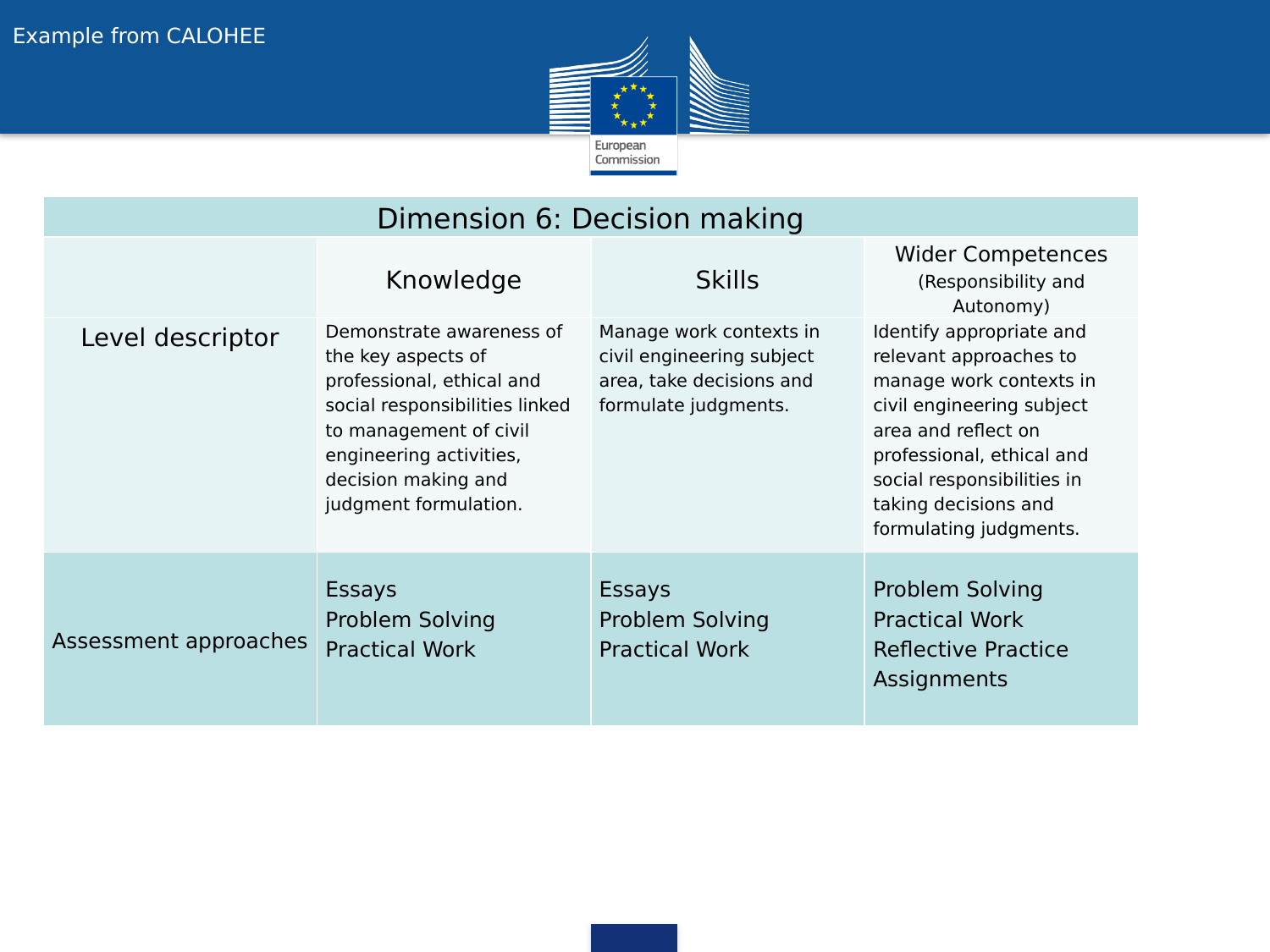

Example from CALOHEE
| Dimension 6: Decision making |  |  |  |
| --- | --- | --- | --- |
|  | Knowledge | Skills | Wider Competences (Responsibility and Autonomy) |
| Level descriptor | Demonstrate awareness of the key aspects of professional, ethical and social responsibilities linked to management of civil engineering activities, decision making and judgment formulation. | Manage work contexts in civil engineering subject area, take decisions and formulate judgments. | Identify appropriate and relevant approaches to manage work contexts in civil engineering subject area and reflect on professional, ethical and social responsibilities in taking decisions and formulating judgments. |
| Assessment approaches | Essays Problem Solving Practical Work | Essays Problem Solving Practical Work | Problem Solving Practical Work Reflective Practice Assignments |
| --- | --- | --- | --- |